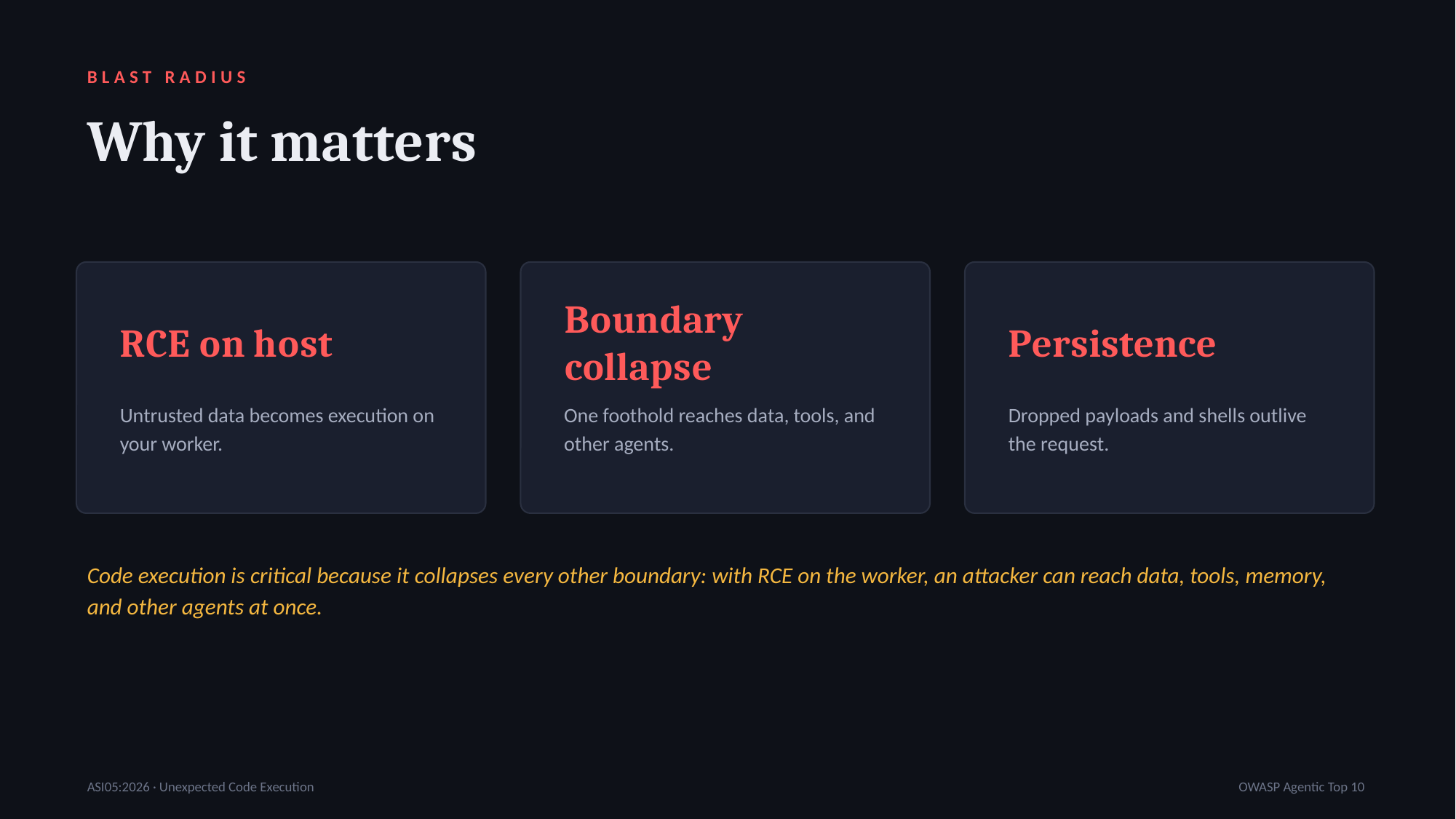

BLAST RADIUS
Why it matters

RCE on host
Boundary collapse
Persistence
Untrusted data becomes execution on your worker.
One foothold reaches data, tools, and other agents.
Dropped payloads and shells outlive the request.
Code execution is critical because it collapses every other boundary: with RCE on the worker, an attacker can reach data, tools, memory, and other agents at once.
ASI05:2026 · Unexpected Code Execution
OWASP Agentic Top 10